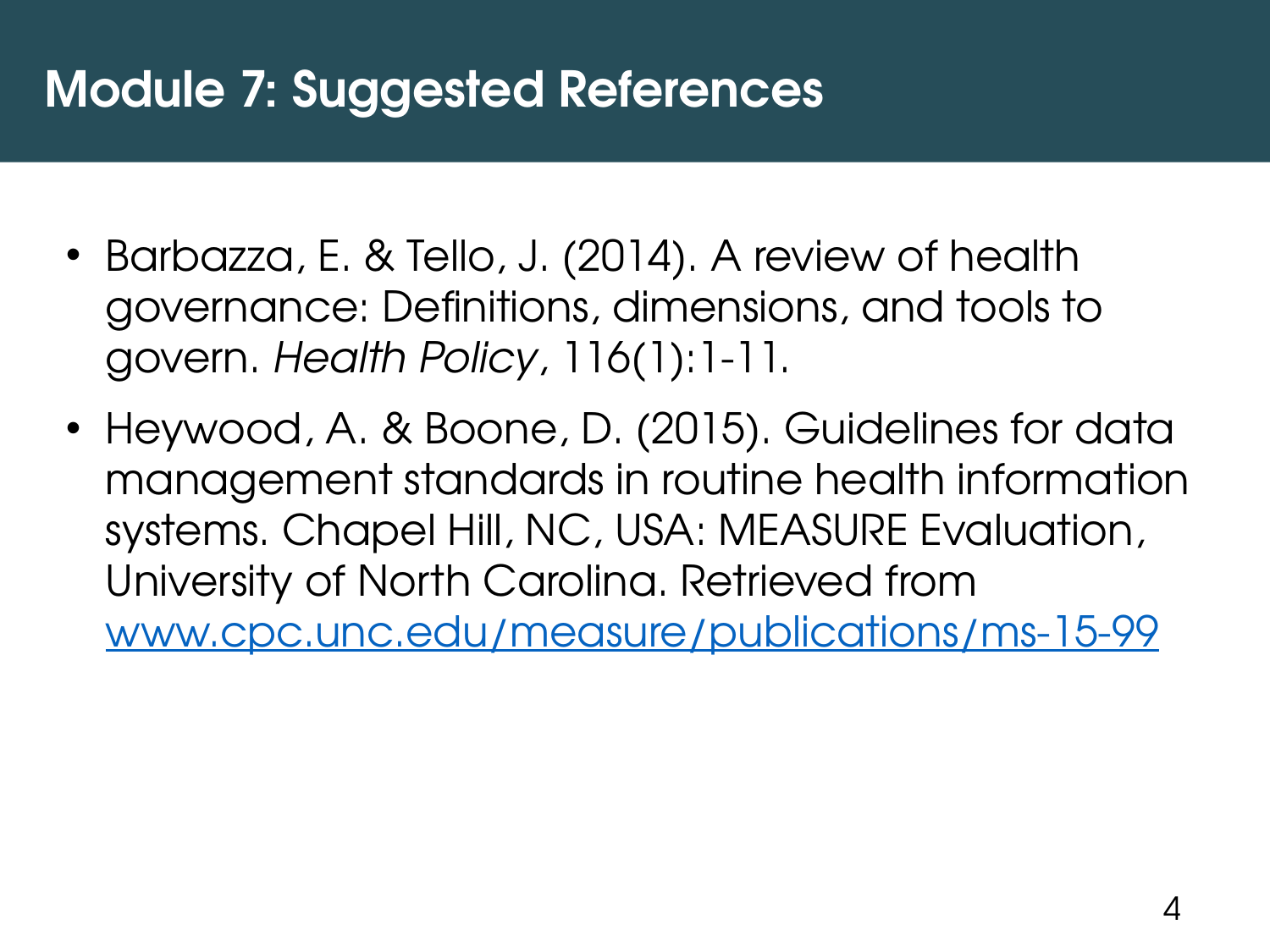

# Module 7: Suggested References
Barbazza, E. & Tello, J. (2014). A review of health governance: Definitions, dimensions, and tools to govern. Health Policy, 116(1):1-11.
Heywood, A. & Boone, D. (2015). Guidelines for data management standards in routine health information systems. Chapel Hill, NC, USA: MEASURE Evaluation, University of North Carolina. Retrieved from www.cpc.unc.edu/measure/publications/ms-15-99
		4